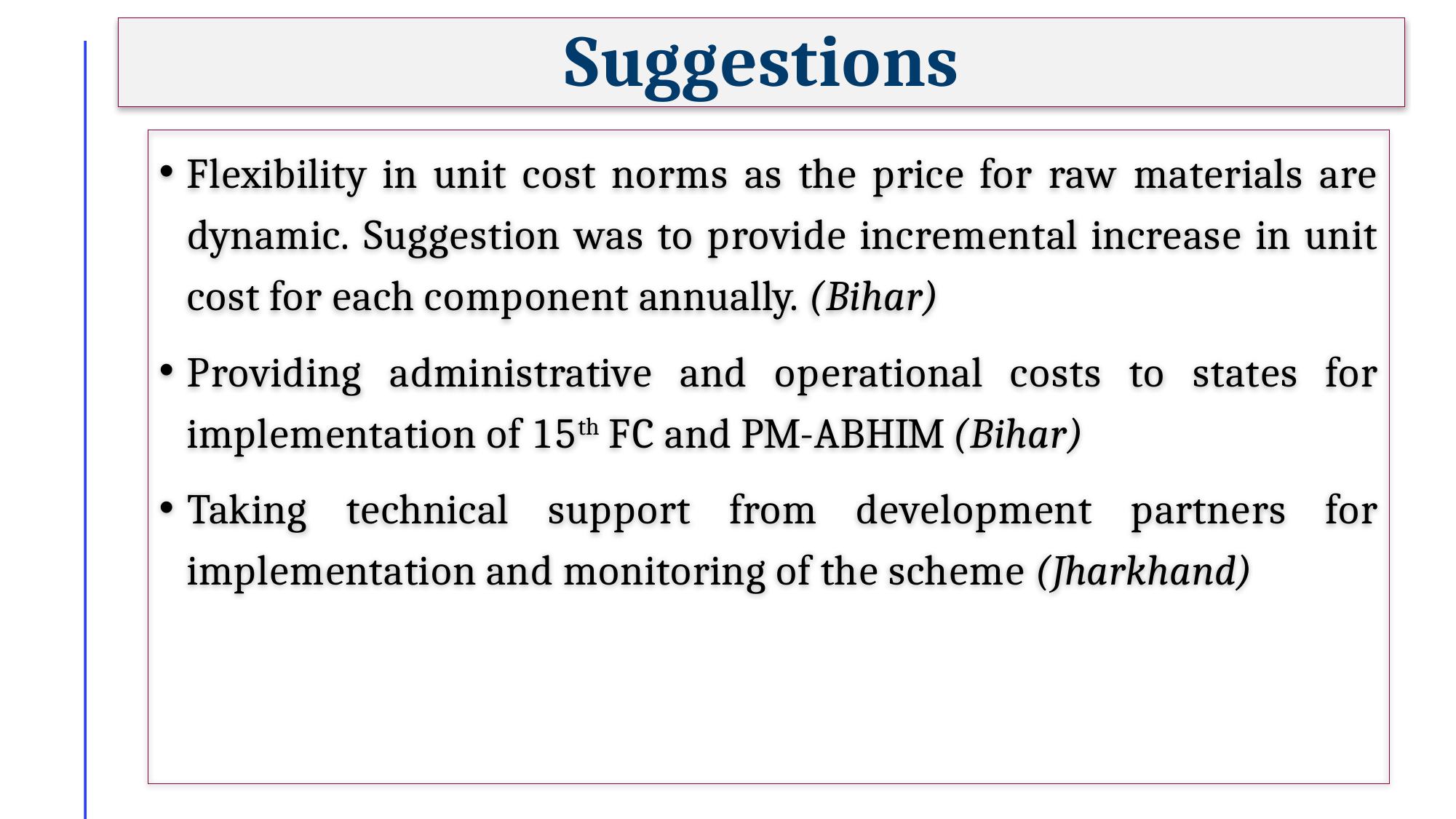

# Suggestions
Flexibility in unit cost norms as the price for raw materials are dynamic. Suggestion was to provide incremental increase in unit cost for each component annually. (Bihar)
Providing administrative and operational costs to states for implementation of 15th FC and PM-ABHIM (Bihar)
Taking technical support from development partners for implementation and monitoring of the scheme (Jharkhand)